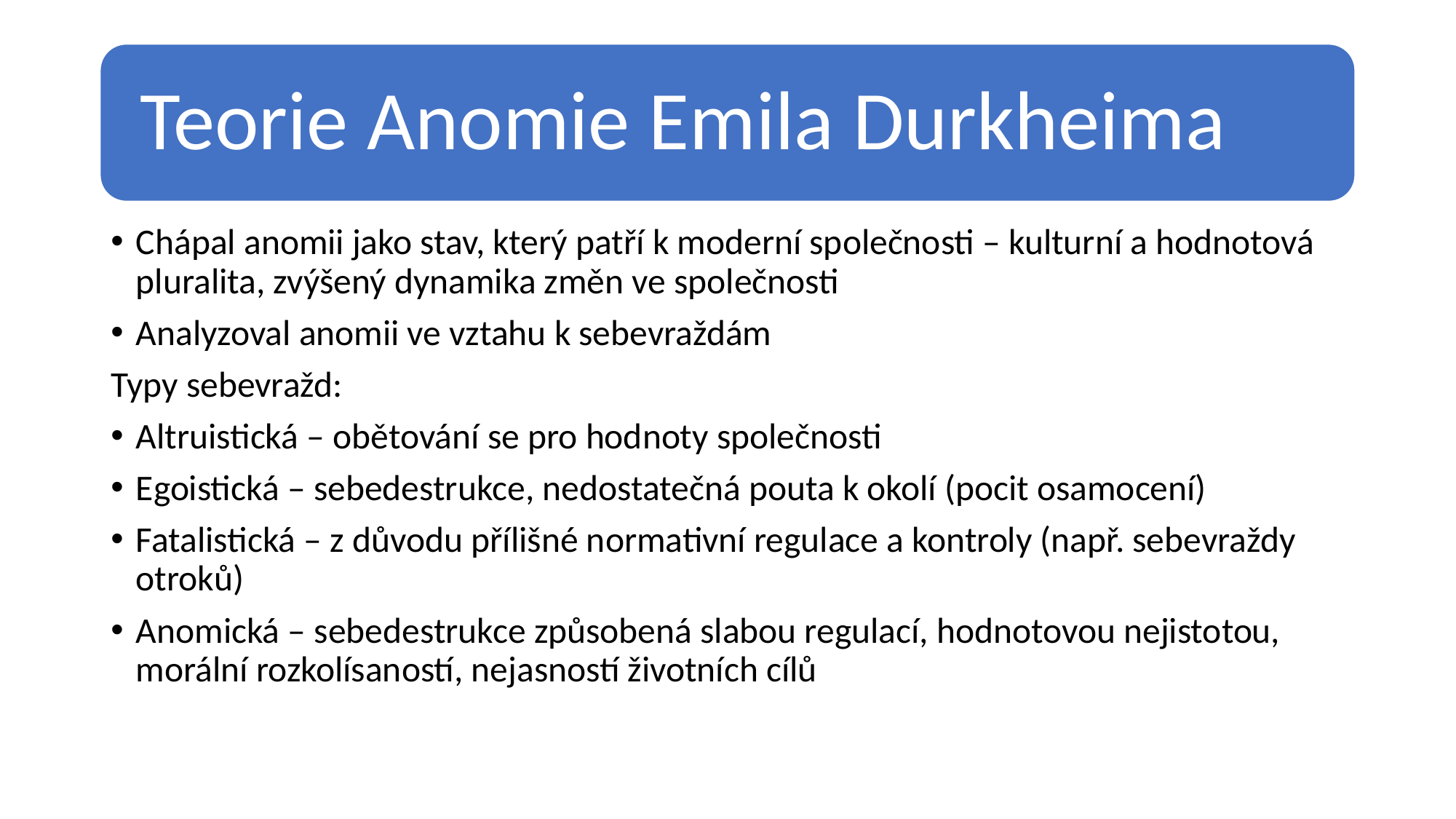

Teorie Anomie Emila Durkheima
Chápal anomii jako stav, který patří k moderní společnosti – kulturní a hodnotová pluralita, zvýšený dynamika změn ve společnosti
Analyzoval anomii ve vztahu k sebevraždám
Typy sebevražd:
Altruistická – obětování se pro hodnoty společnosti
Egoistická – sebedestrukce, nedostatečná pouta k okolí (pocit osamocení)
Fatalistická – z důvodu přílišné normativní regulace a kontroly (např. sebevraždy otroků)
Anomická – sebedestrukce způsobená slabou regulací, hodnotovou nejistotou, morální rozkolísaností, nejasností životních cílů